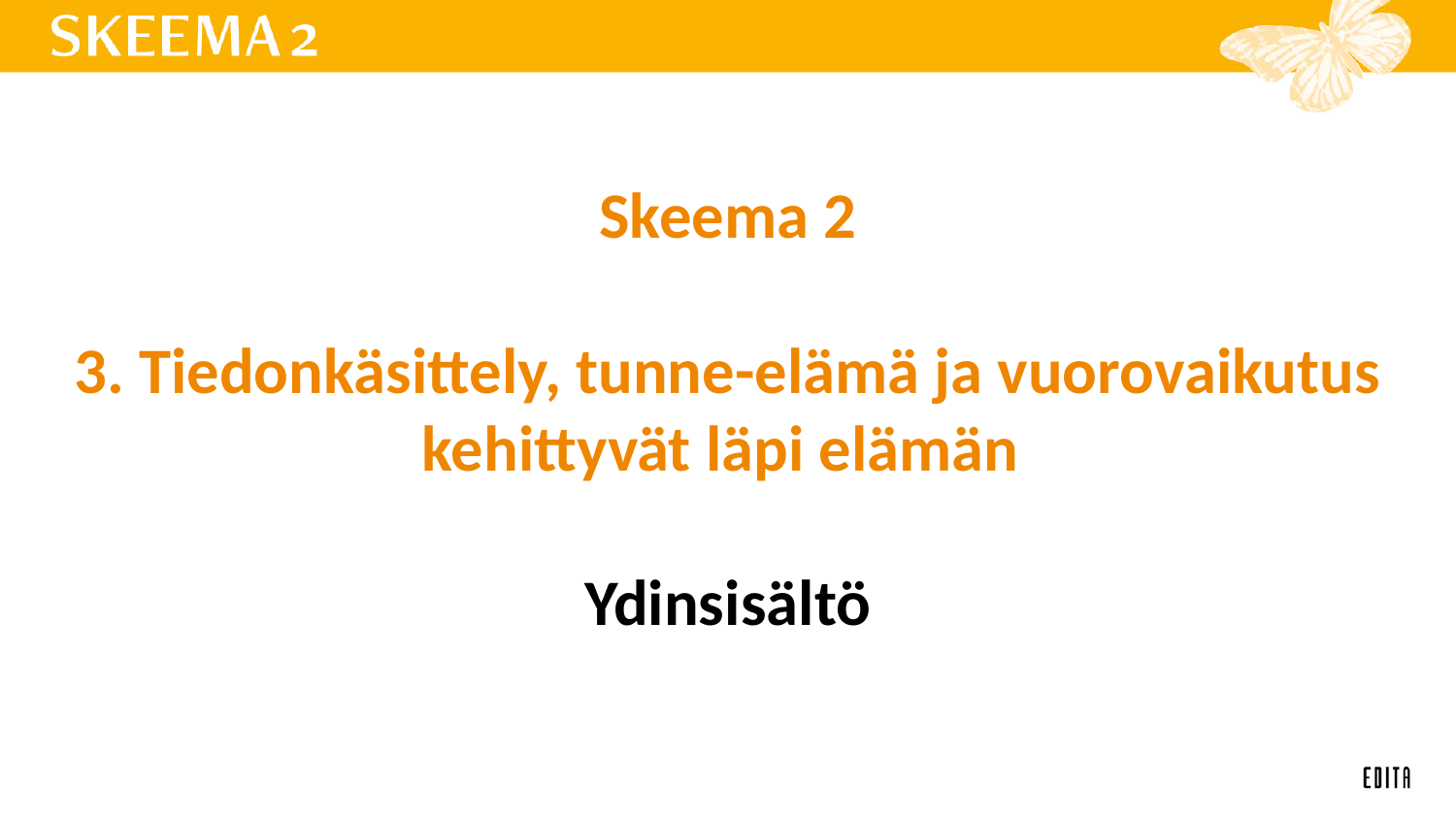

# Skeema 2 3. Tiedonkäsittely, tunne-elämä ja vuorovaikutus kehittyvät läpi elämän Ydinsisältö